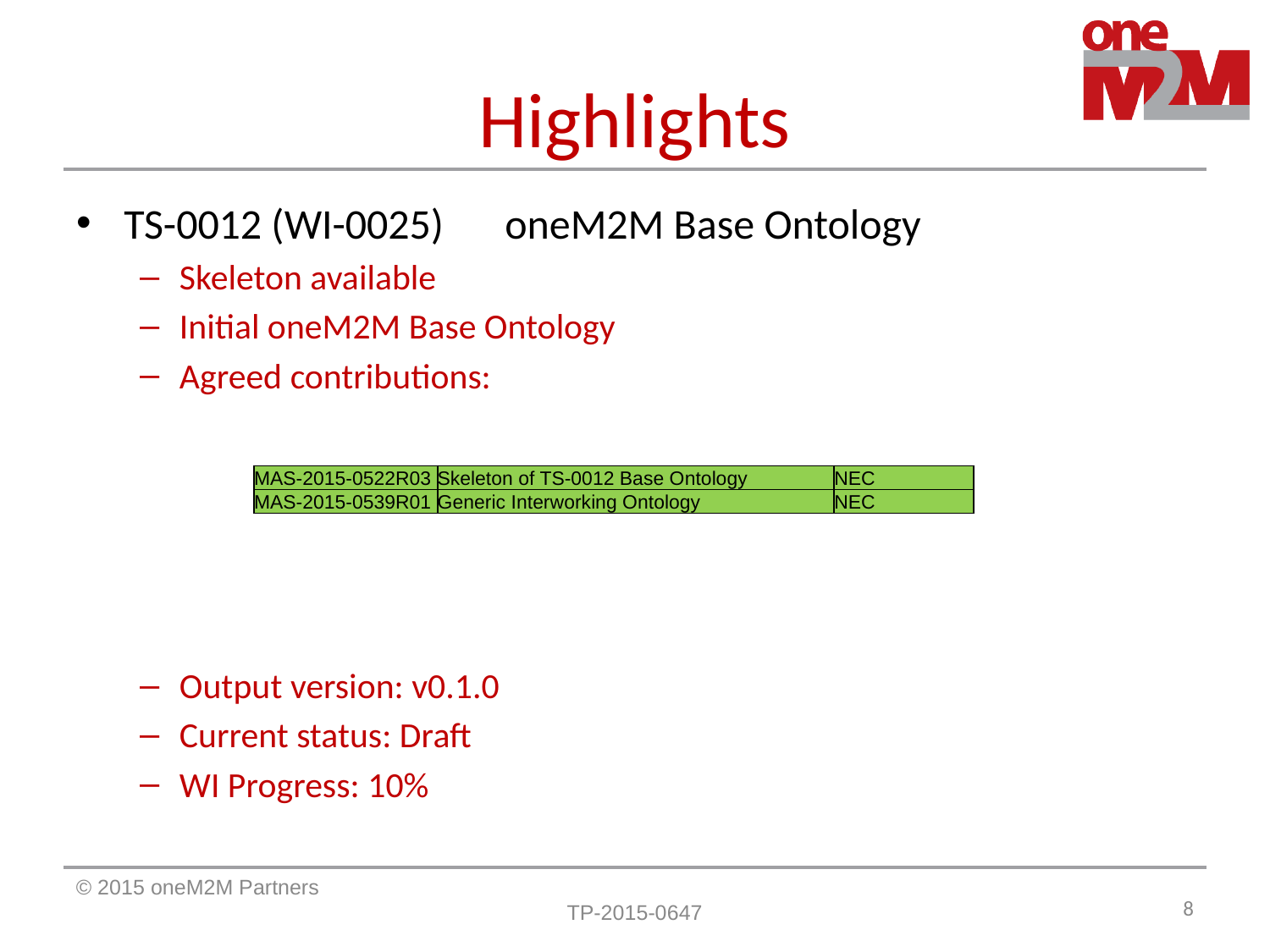

# Highlights
TS-0012 (WI-0025)	oneM2M Base Ontology
Skeleton available
Initial oneM2M Base Ontology
Agreed contributions:

Output version: v0.1.0
Current status: Draft
WI Progress: 10%

| MAS-2015-0522R03 | Skeleton of TS-0012 Base Ontology | NEC |
| --- | --- | --- |
| MAS-2015-0539R01 | Generic Interworking Ontology | NEC |
8